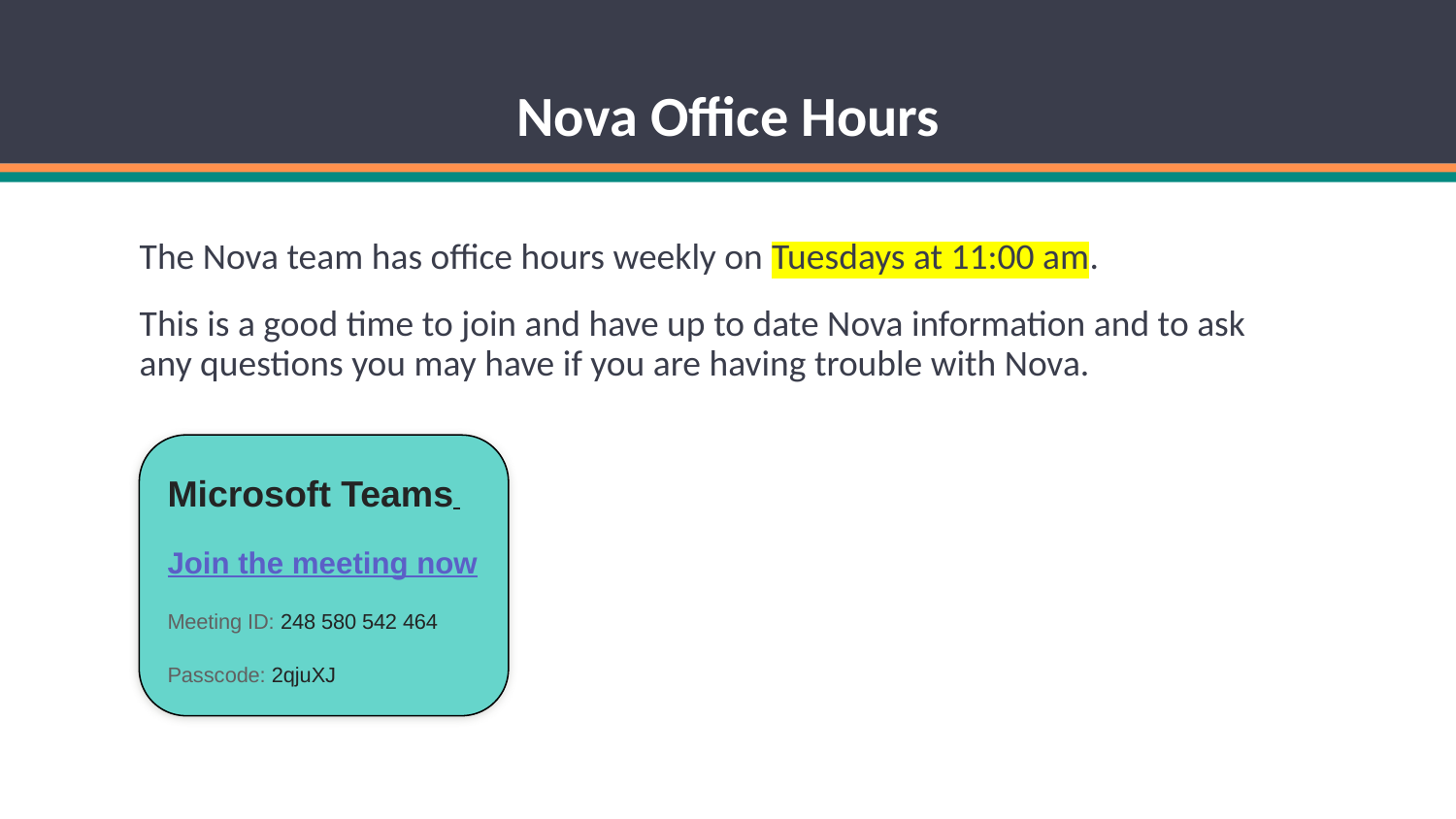

# Nova Office Hours
The Nova team has office hours weekly on Tuesdays at 11:00 am.
This is a good time to join and have up to date Nova information and to ask any questions you may have if you are having trouble with Nova.

Microsoft Teams
Join the meeting now
Meeting ID: 248 580 542 464
Passcode: 2qjuXJ